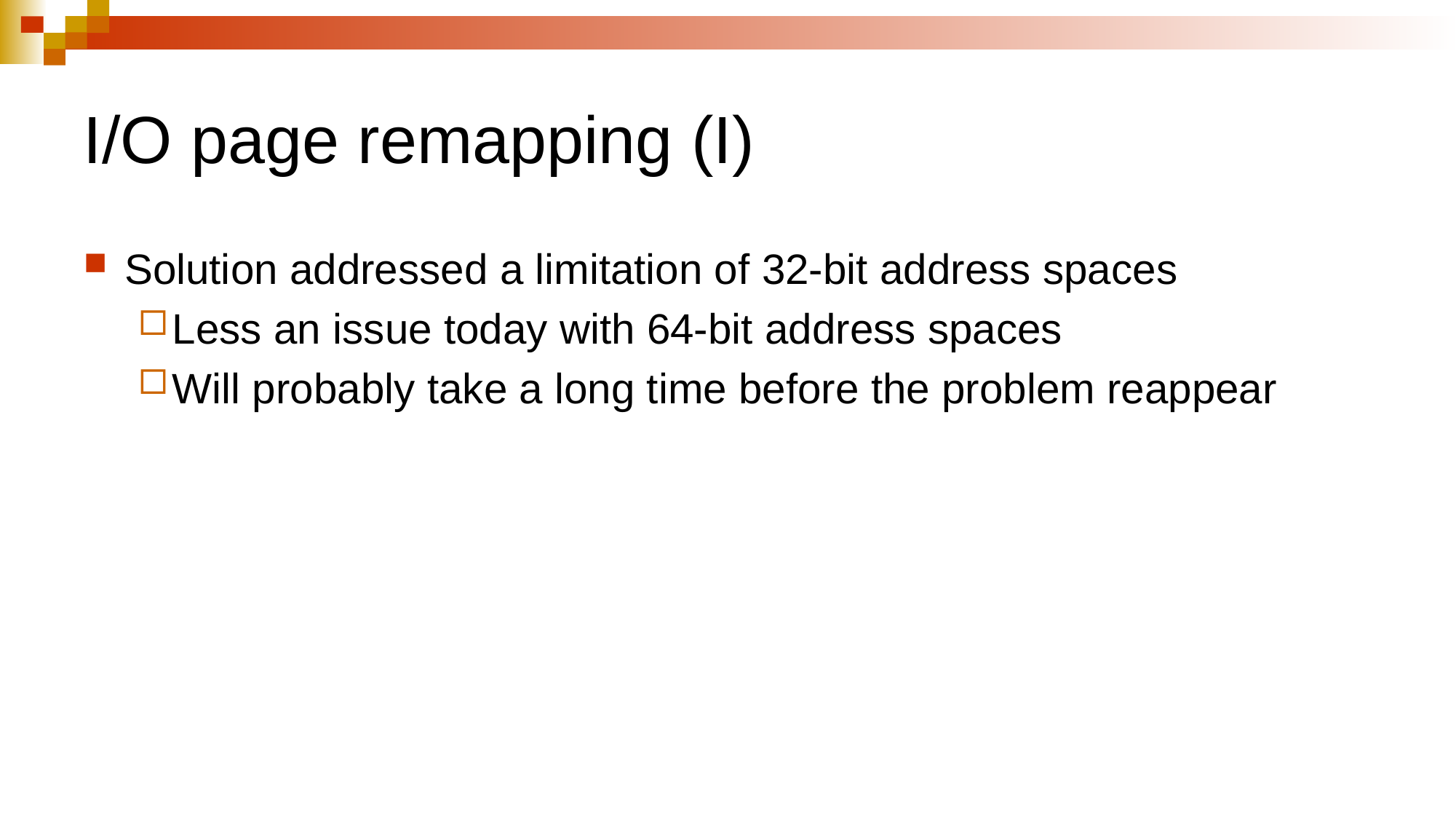

# I/O page remapping (I)
Solution addressed a limitation of 32-bit address spaces
Less an issue today with 64-bit address spaces
Will probably take a long time before the problem reappear